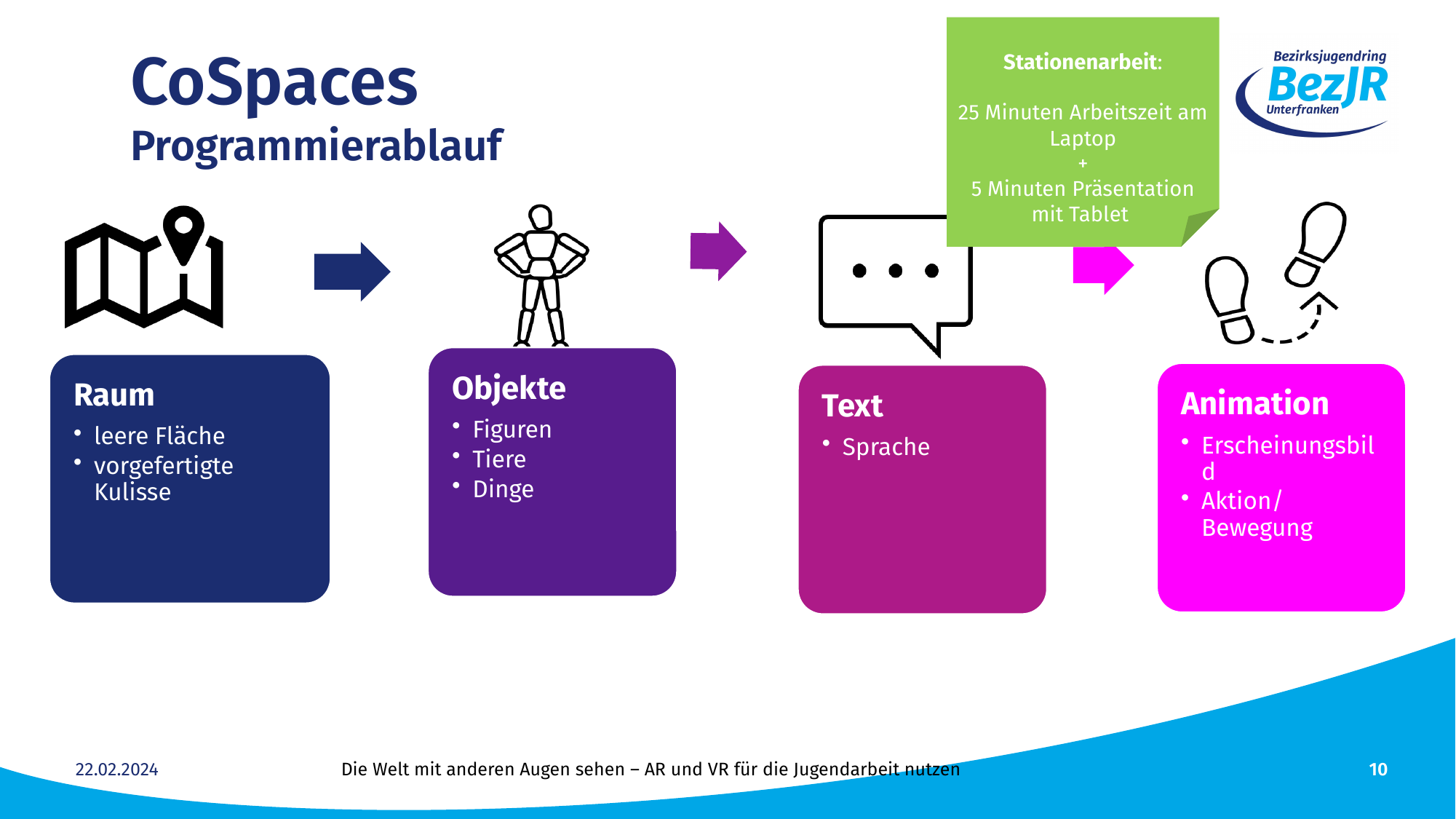

Stationenarbeit:
25 Minuten Arbeitszeit am Laptop
+
5 Minuten Präsentation mit Tablet
# CoSpaces Programmierablauf
Raum
leere Fläche
vorgefertigte Kulisse

Objekte
Figuren
Tiere
Dinge

Text
Sprache

Animation
Erscheinungsbild
Aktion/ Bewegung
Die Welt mit anderen Augen sehen – AR und VR für die Jugendarbeit nutzen
22.02.2024
10